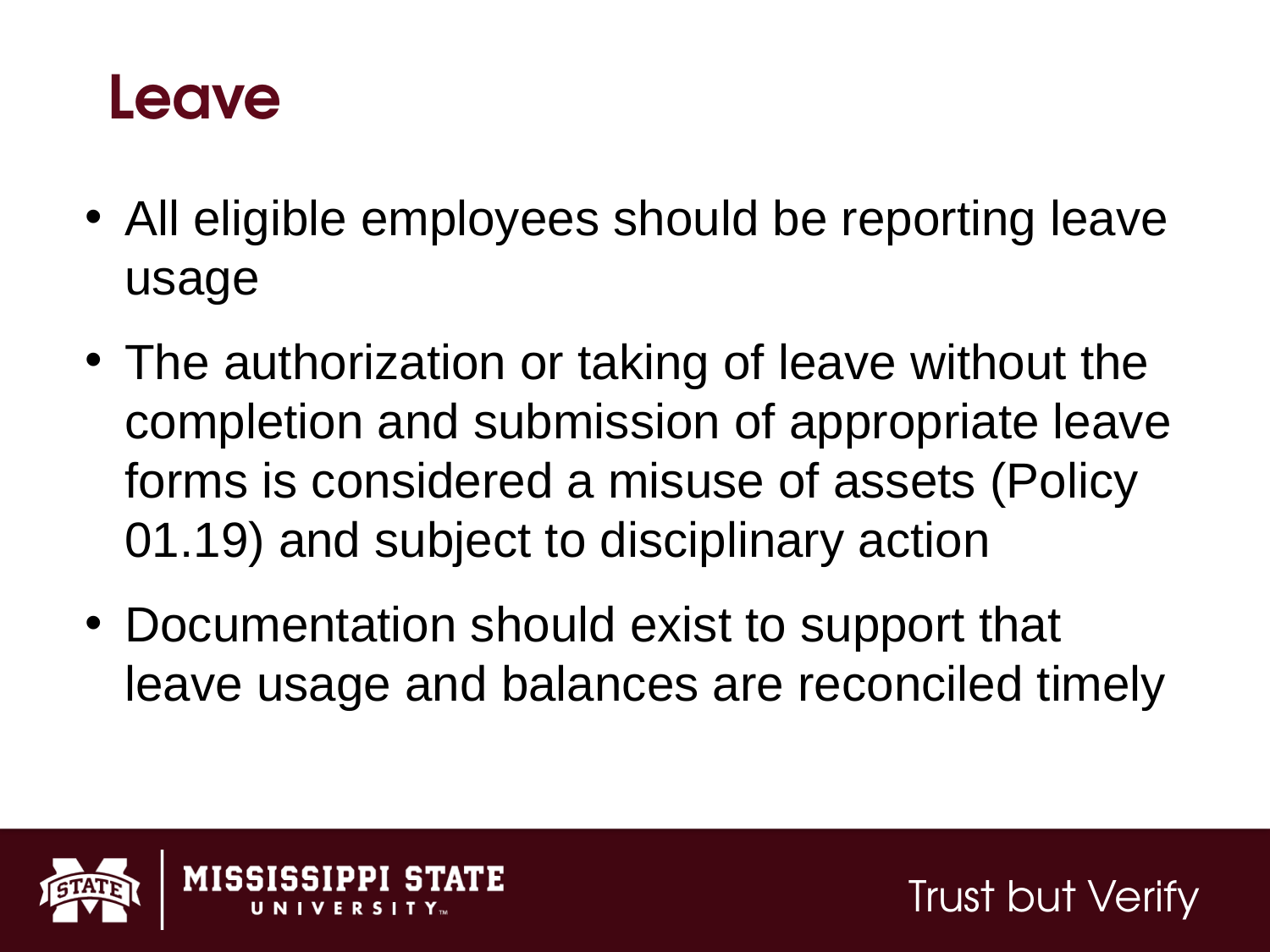

# Leave
All eligible employees should be reporting leave usage

The authorization or taking of leave without the completion and submission of appropriate leave forms is considered a misuse of assets (Policy 01.19) and subject to disciplinary action

Documentation should exist to support that leave usage and balances are reconciled timely